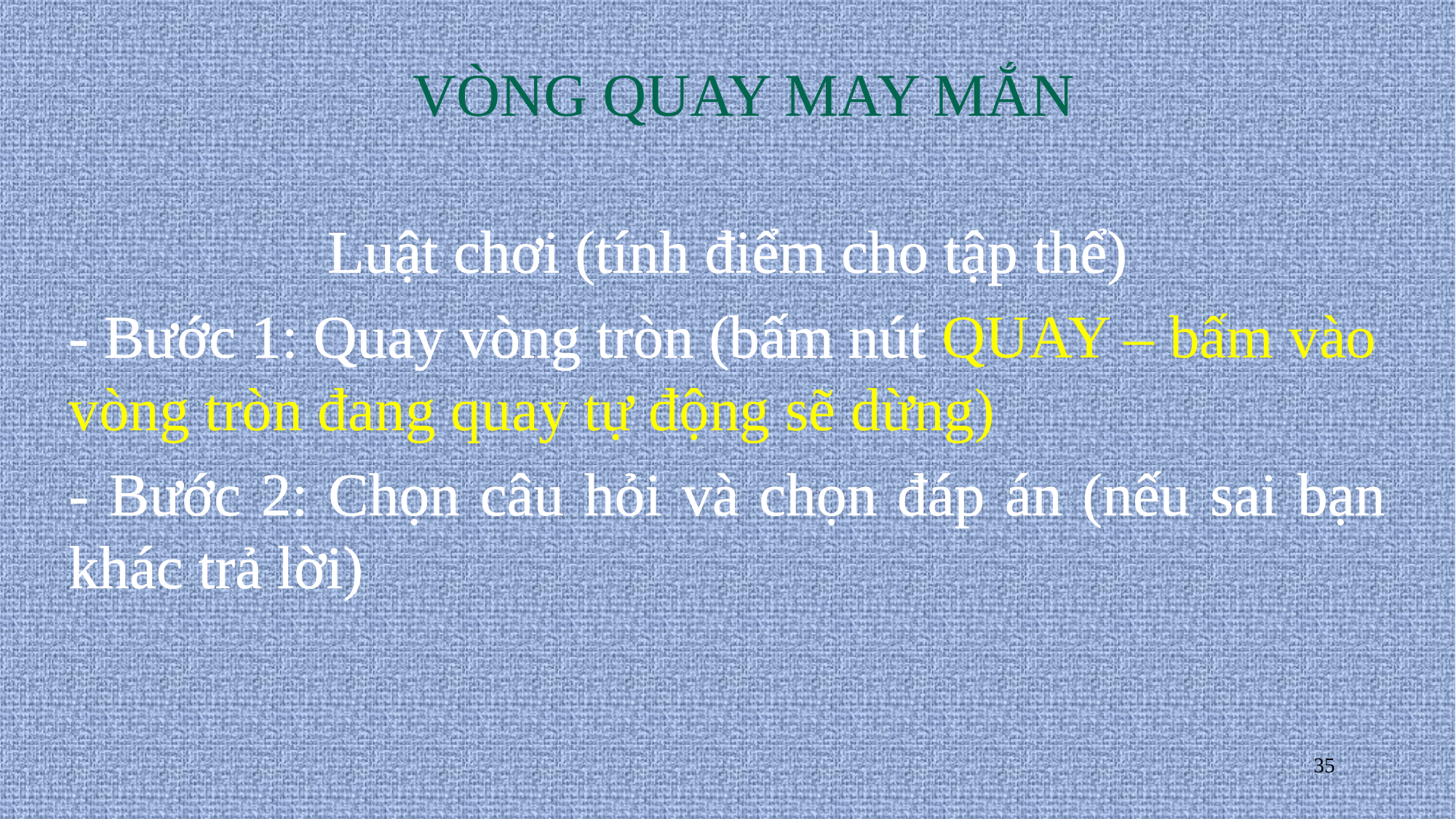

# VÒNG QUAY MAY MẮN
Luật chơi (tính điểm cho tập thể)
- Bước 1: Quay vòng tròn (bấm nút QUAY – bấm vào vòng tròn đang quay tự động sẽ dừng)
- Bước 2: Chọn câu hỏi và chọn đáp án (nếu sai bạn khác trả lời)

35